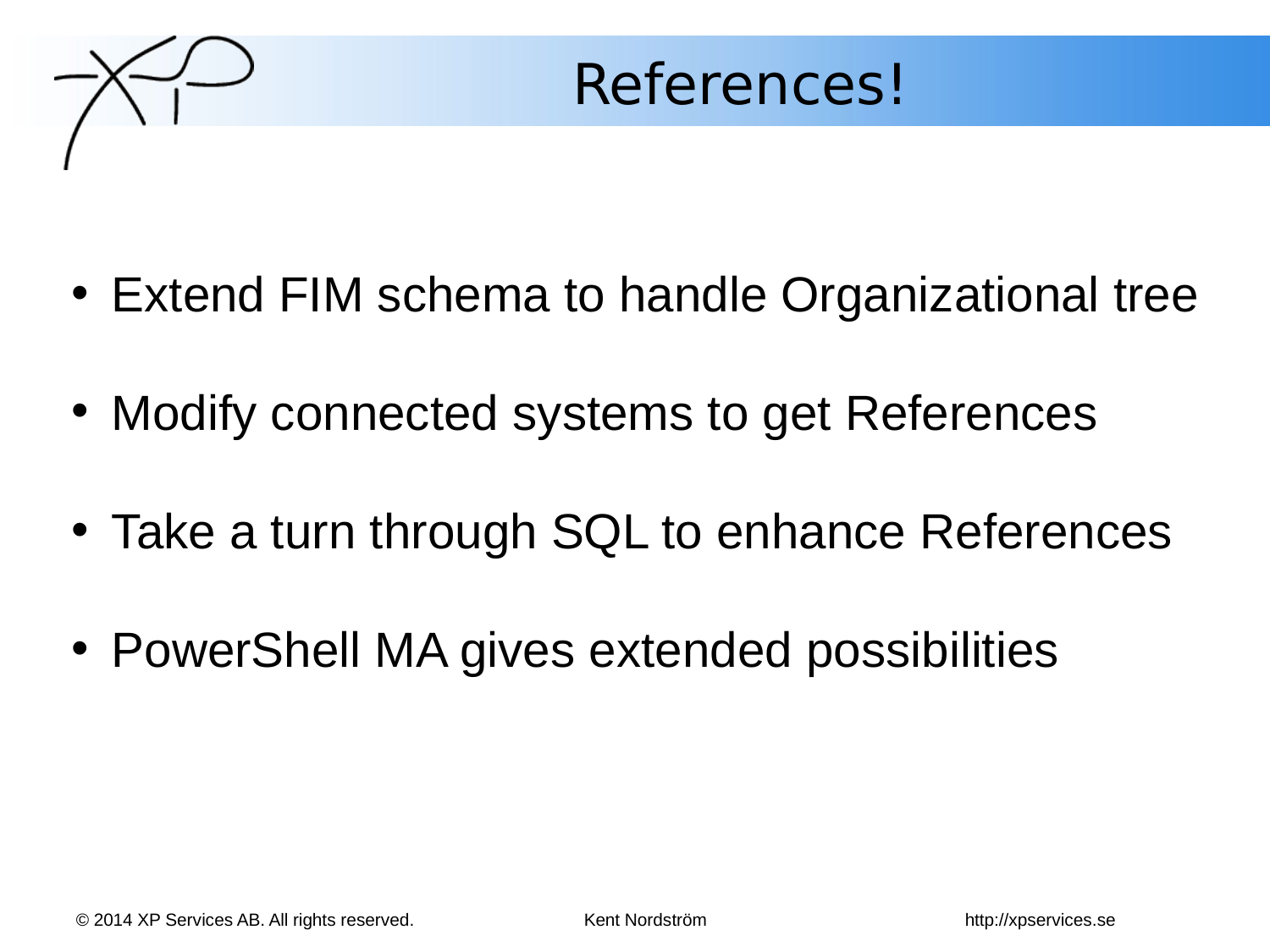

# References!
Extend FIM schema to handle Organizational tree

Modify connected systems to get References

Take a turn through SQL to enhance References

PowerShell MA gives extended possibilities
© 2014 XP Services AB. All rights reserved. 		Kent Nordström			http://xpservices.se